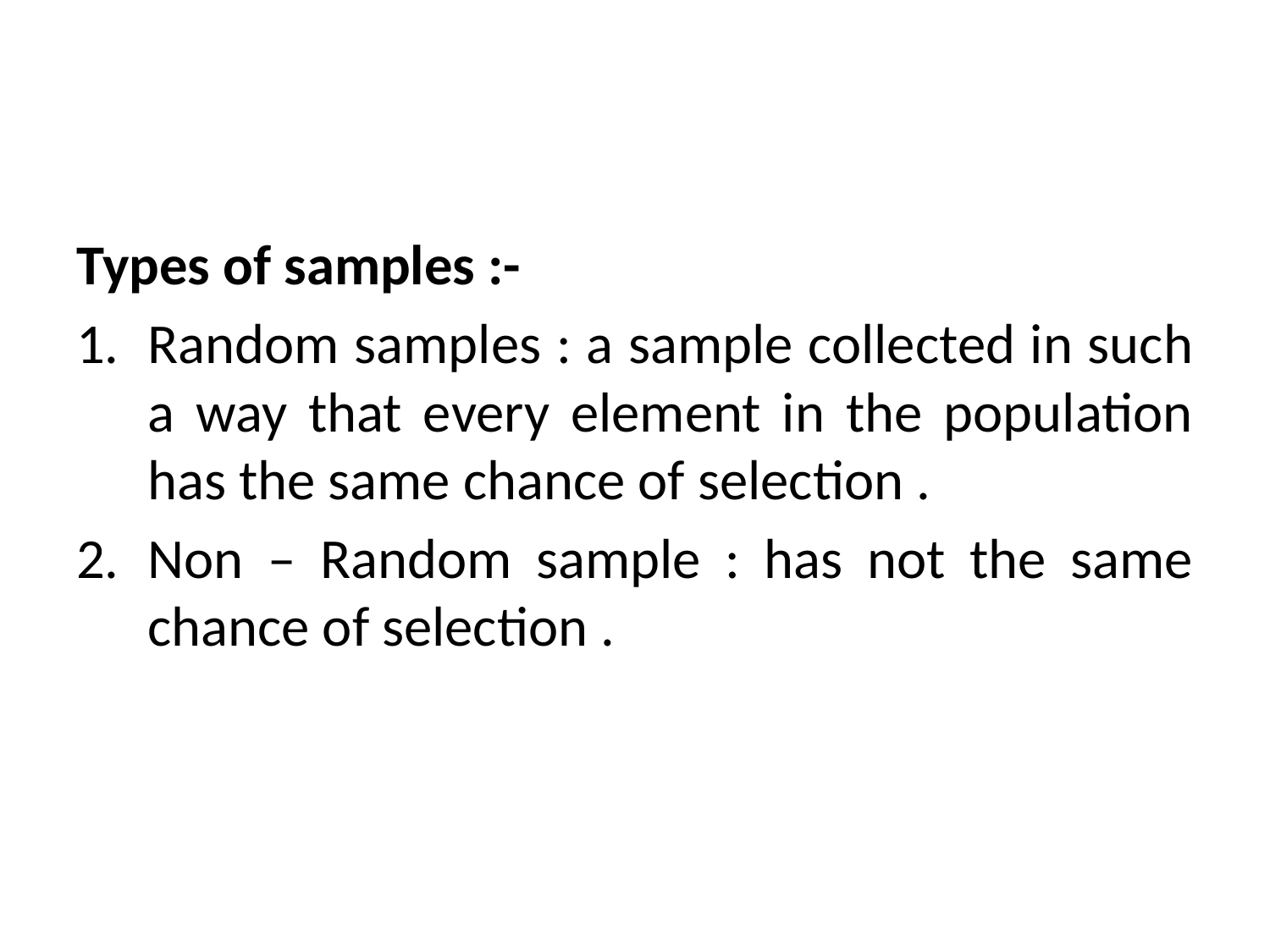

Types of samples :-
Random samples : a sample collected in such a way that every element in the population has the same chance of selection .
Non – Random sample : has not the same chance of selection .